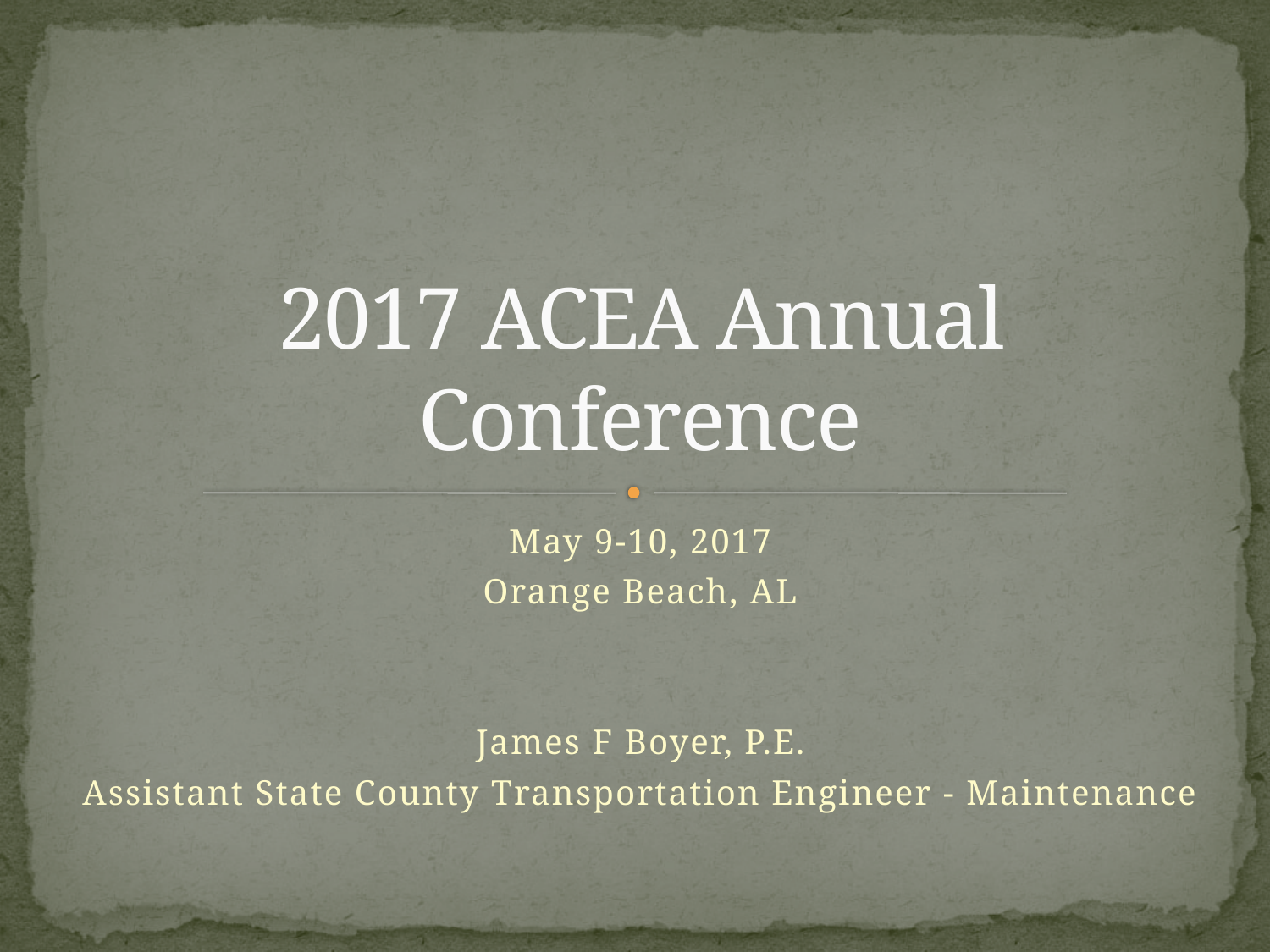

# 2017 ACEA Annual Conference
May 9-10, 2017
Orange Beach, AL

James F Boyer, P.E.
Assistant State County Transportation Engineer - Maintenance